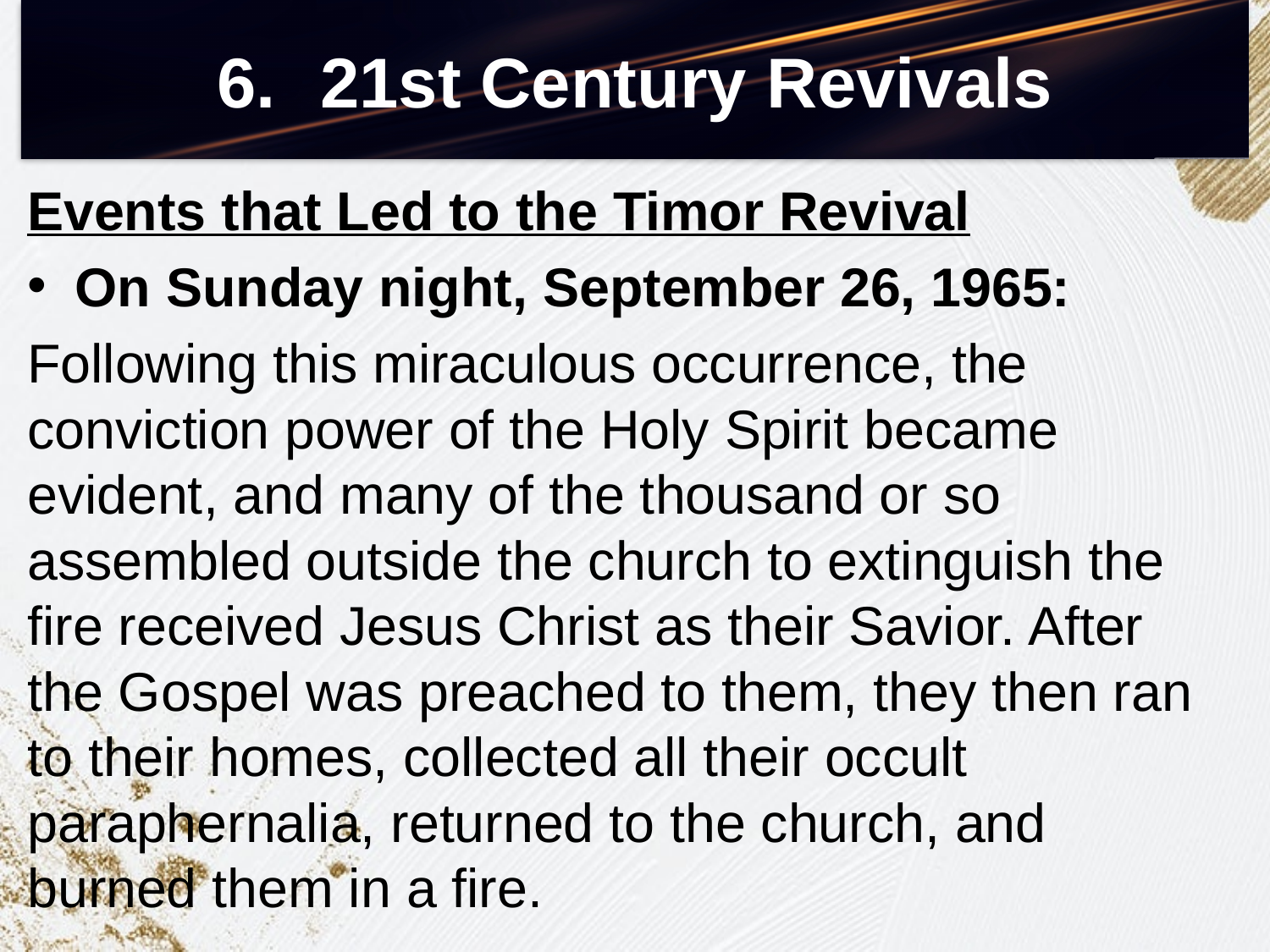

# 21st Century Revivals
Events that Led to the Timor Revival
On Sunday night, September 26, 1965:
Following this miraculous occurrence, the conviction power of the Holy Spirit became evident, and many of the thousand or so assembled outside the church to extinguish the fire received Jesus Christ as their Savior. After the Gospel was preached to them, they then ran to their homes, collected all their occult paraphernalia, returned to the church, and burned them in a fire.